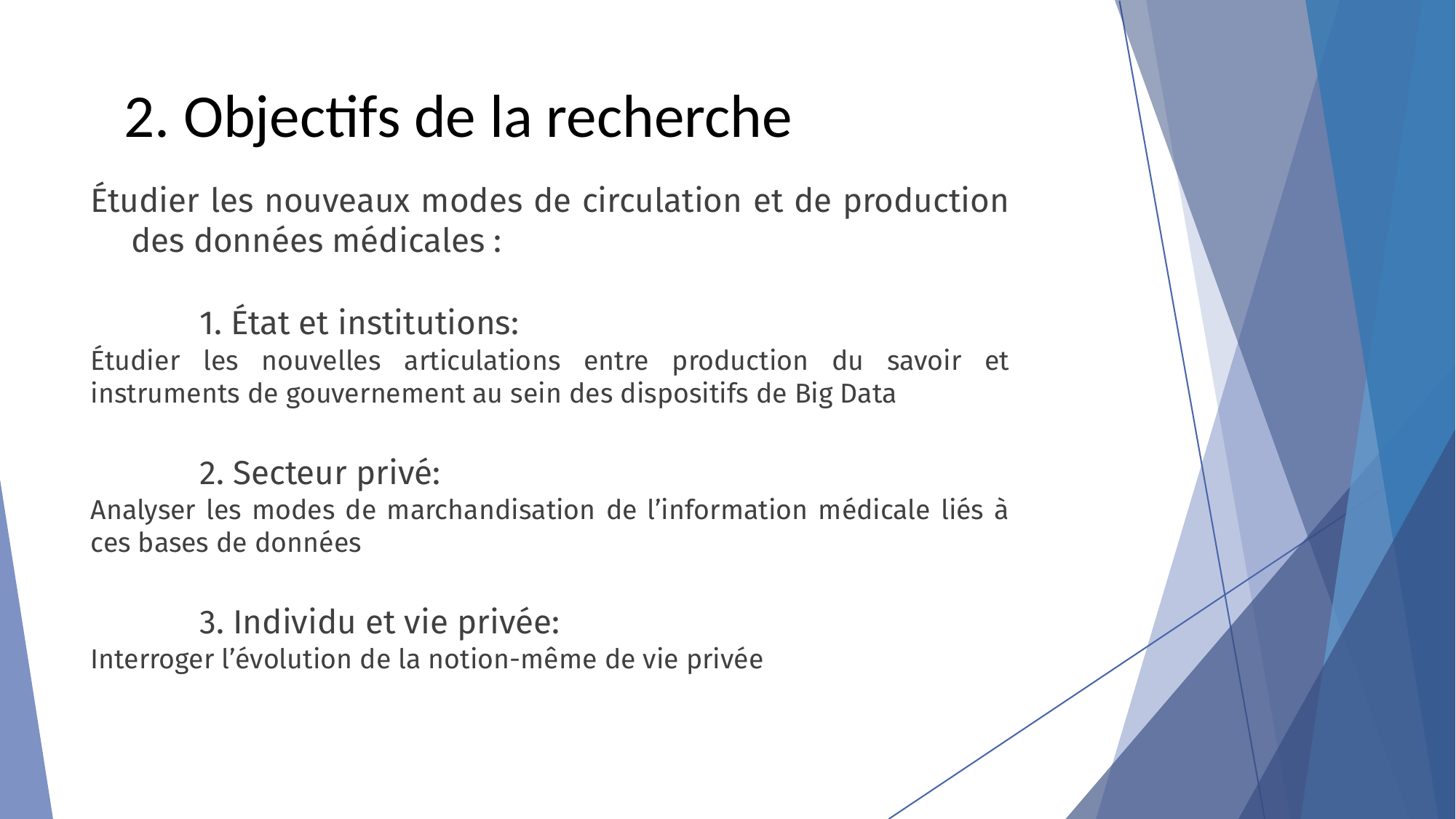

2. Objectifs de la recherche
Étudier les nouveaux modes de circulation et de production des données médicales :

	1. État et institutions:
Étudier les nouvelles articulations entre production du savoir et instruments de gouvernement au sein des dispositifs de Big Data

	2. Secteur privé:
Analyser les modes de marchandisation de l’information médicale liés à ces bases de données

	3. Individu et vie privée:
Interroger l’évolution de la notion-même de vie privée